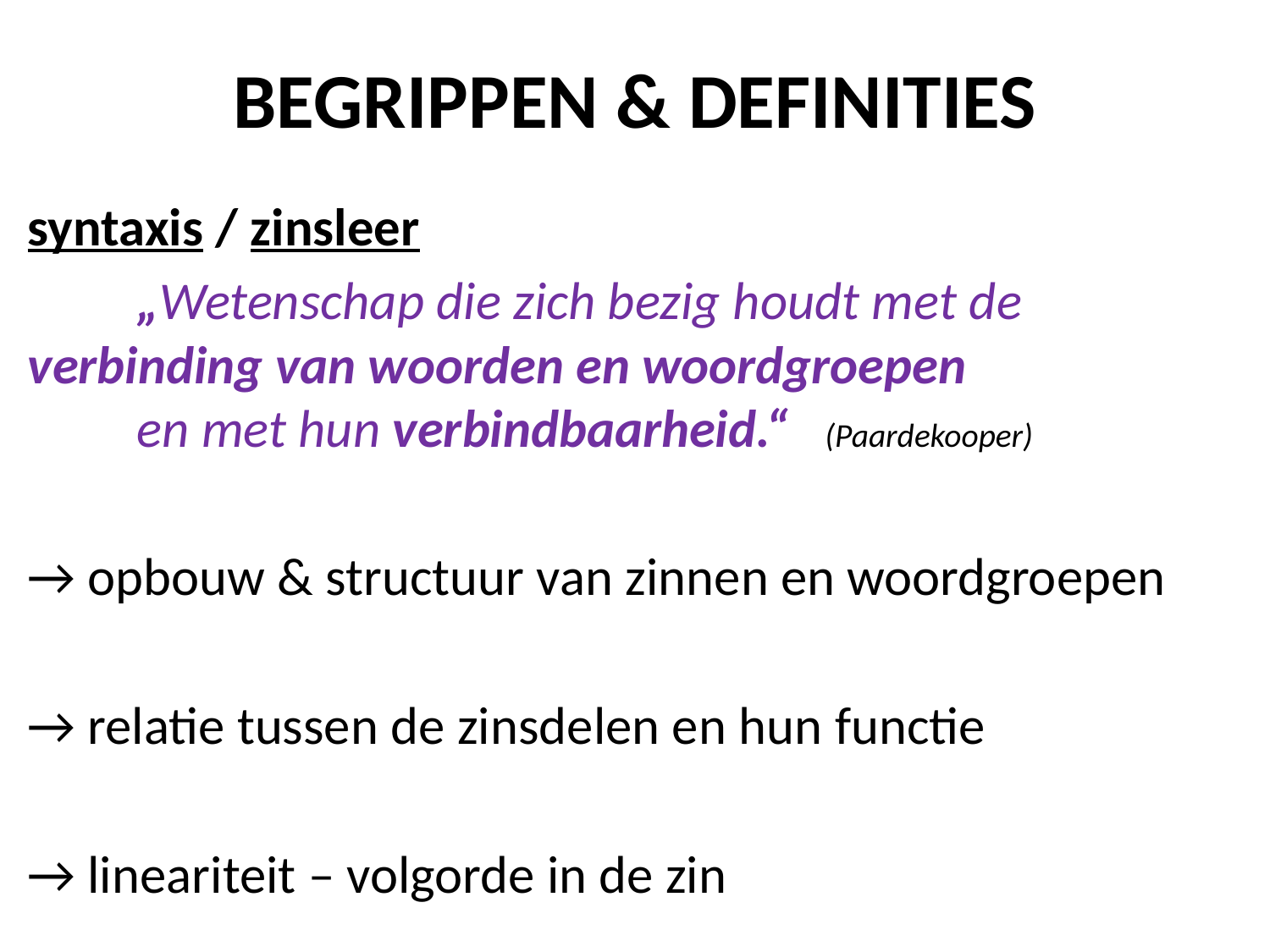

# BEGRIPPEN & DEFINITIES
syntaxis / zinsleer
	„Wetenschap die zich bezig houdt met de 	verbinding van woorden en woordgroepen                                 	en met hun verbindbaarheid.“   (Paardekooper)

→ opbouw & structuur van zinnen en woordgroepen

→ relatie tussen de zinsdelen en hun functie

→ lineariteit – volgorde in de zin